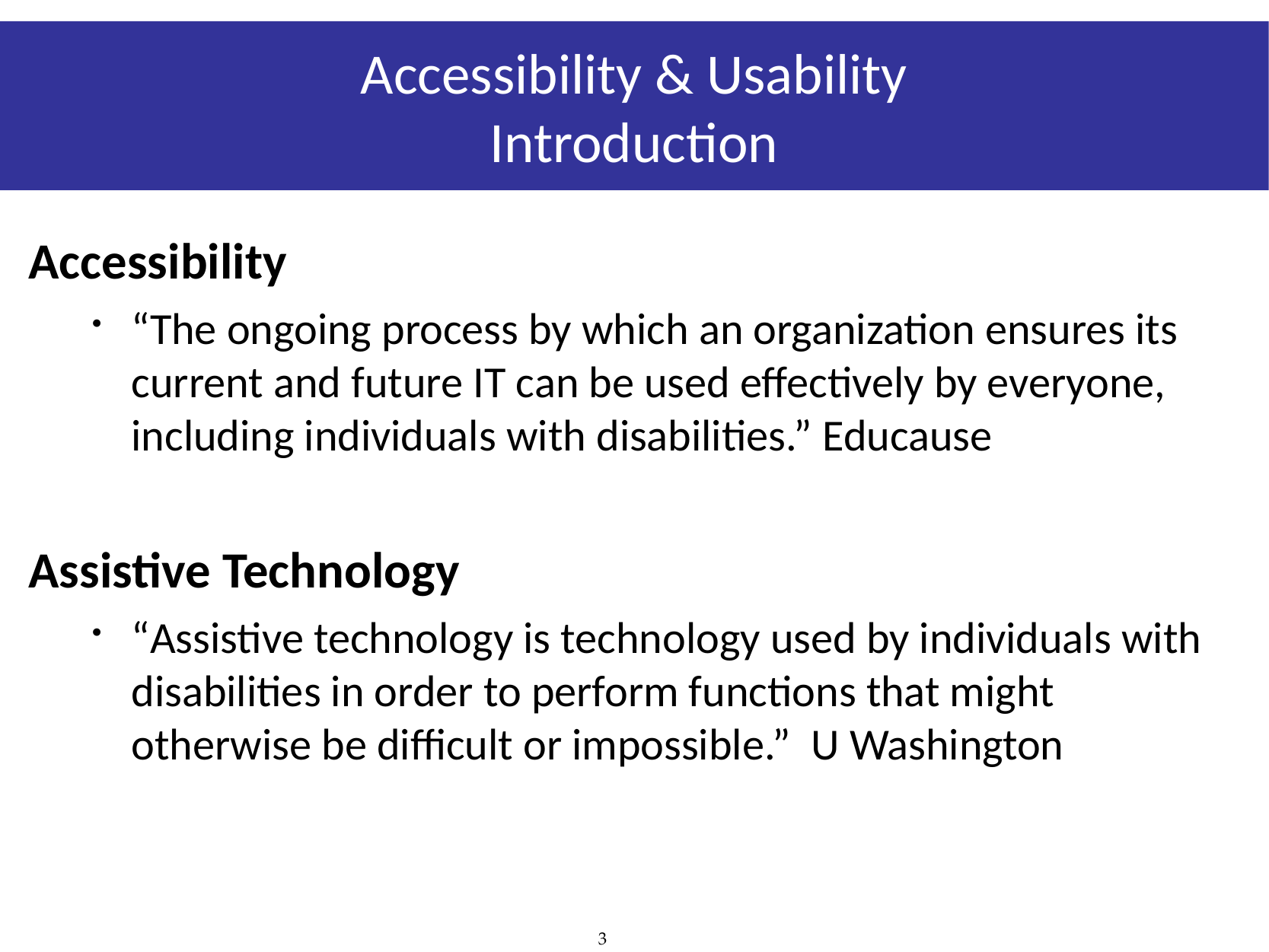

# Accessibility & Usability Introduction
Accessibility
“The ongoing process by which an organization ensures its current and future IT can be used effectively by everyone, including individuals with disabilities.” Educause

Assistive Technology
“Assistive technology is technology used by individuals with disabilities in order to perform functions that might otherwise be difficult or impossible.”  U Washington

3